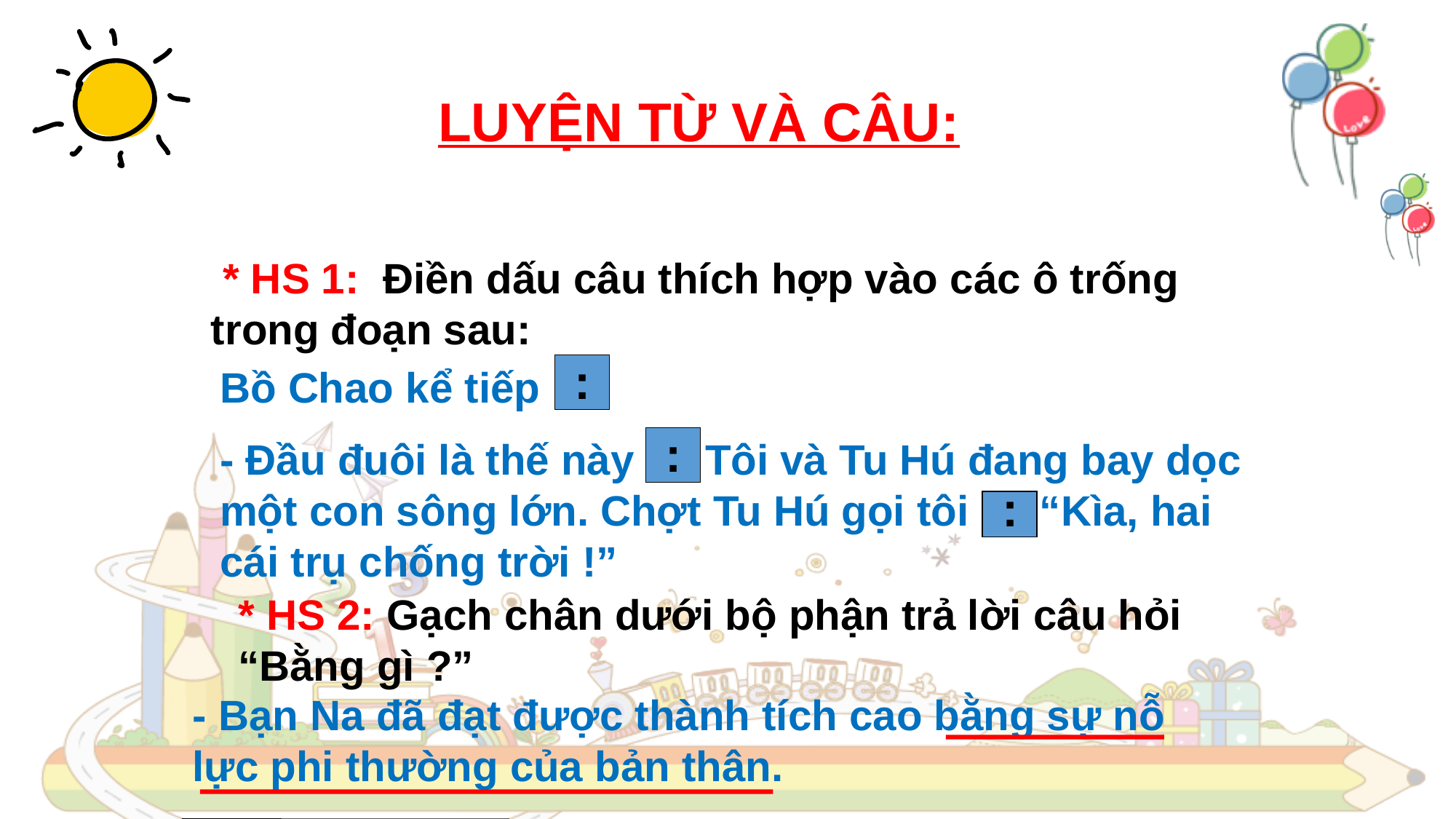

LUYỆN TỪ VÀ CÂU:
 * HS 1:  Điền dấu câu thích hợp vào các ô trống trong đoạn sau:
:
Bồ Chao kể tiếp
- Đầu đuôi là thế này      Tôi và Tu Hú đang bay dọc một con sông lớn. Chợt Tu Hú gọi tôi      “Kìa, hai cái trụ chống trời !”

:

:

* HS 2: Gạch chân dưới bộ phận trả lời câu hỏi “Bằng gì ?”
- Bạn Na đã đạt được thành tích cao bằng sự nỗ lực phi thường của bản thân.